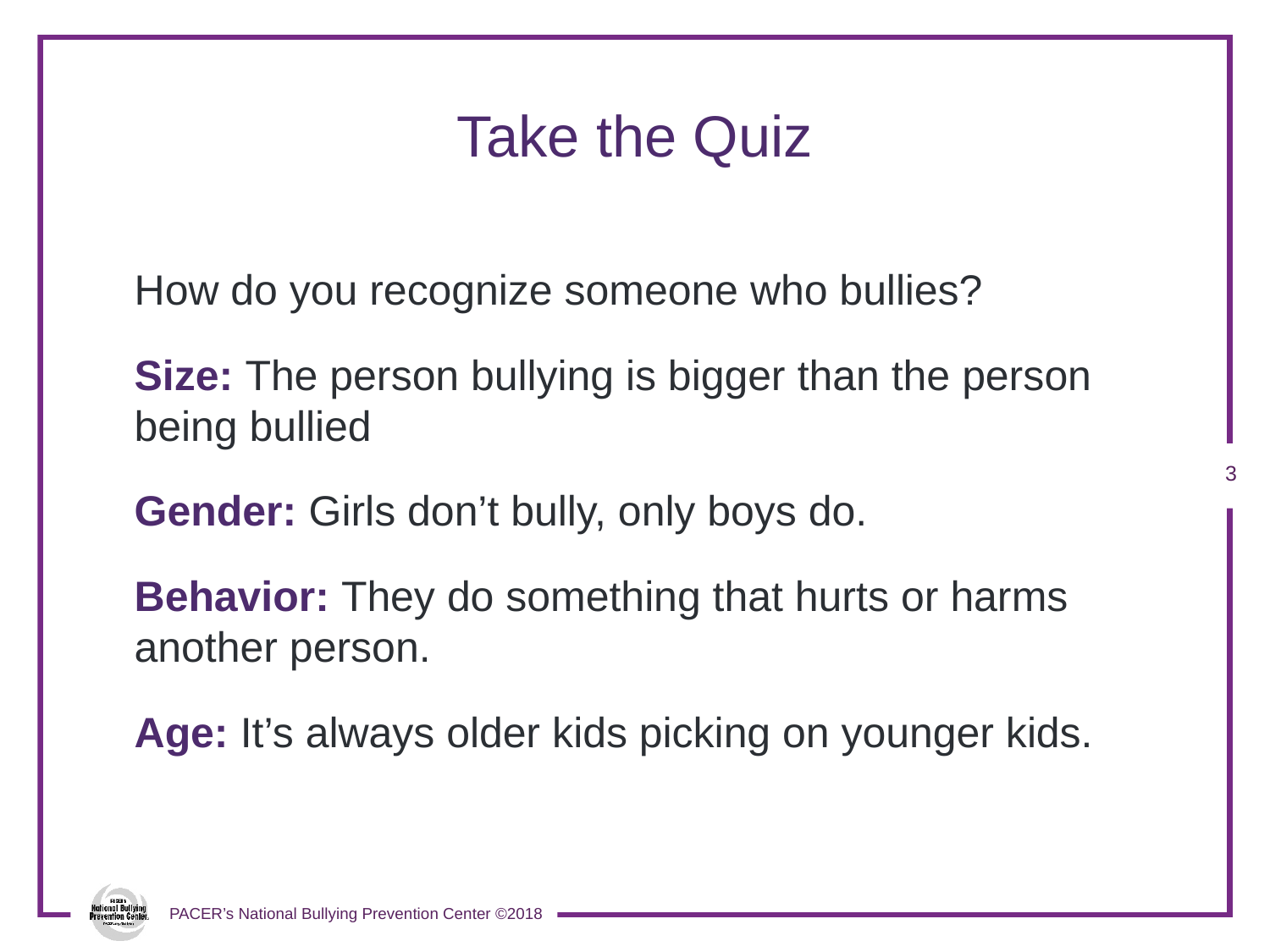

# Take the Quiz
How do you recognize someone who bullies?
Size: The person bullying is bigger than the person being bullied
Gender: Girls don’t bully, only boys do.
Behavior: They do something that hurts or harms another person.
Age: It’s always older kids picking on younger kids.

3
PACER’s National Bullying Prevention Center ©2018